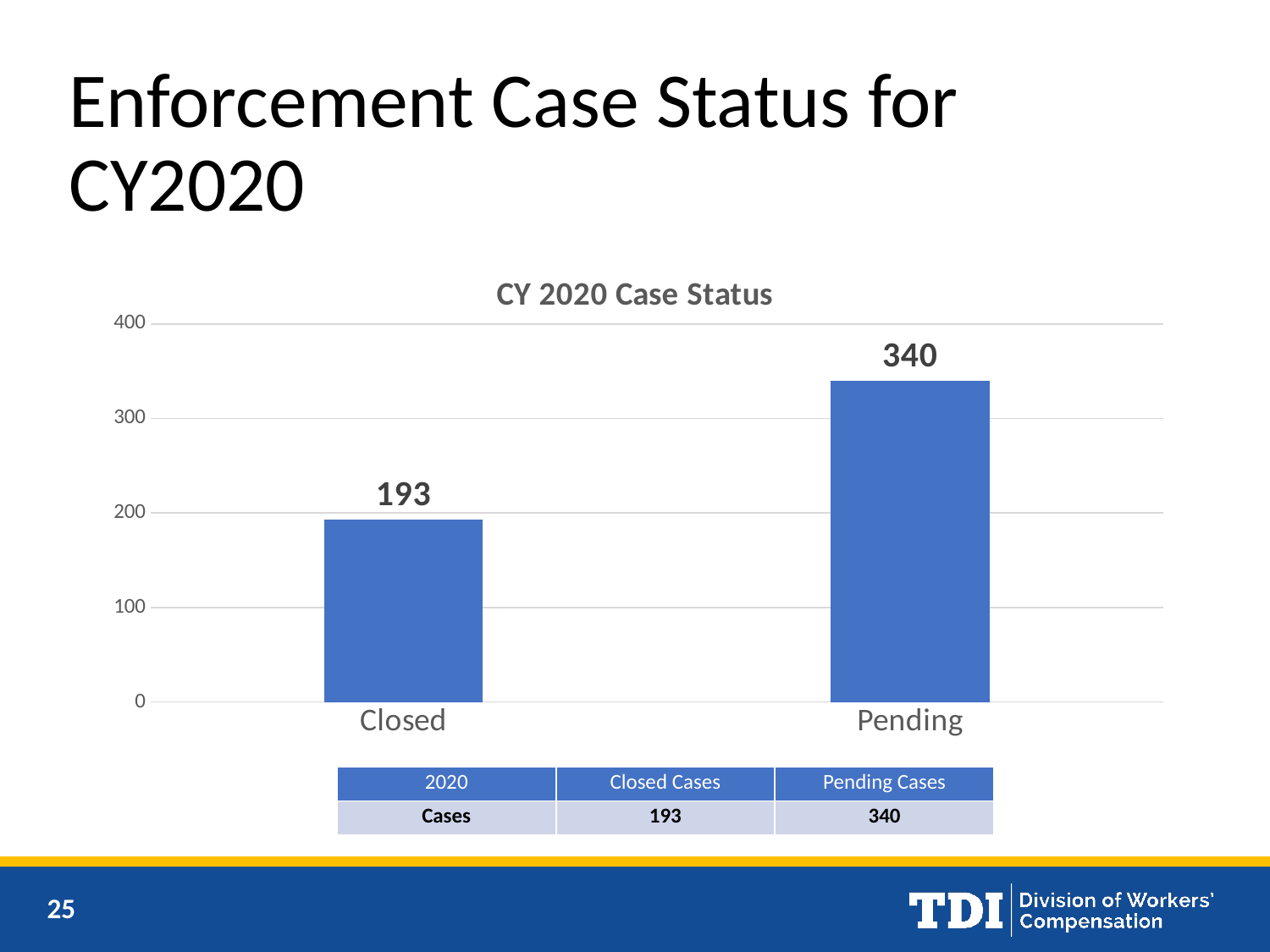

# Enforcement Case Status for CY2020

### Chart: CY 2020 Case Status

| Category | Cases |
|---|---|
| Closed | 193.0 |
| Pending | 340.0 |
| 2020 | Closed Cases | Pending Cases |
| --- | --- | --- |
| Cases | 193 | 340 |